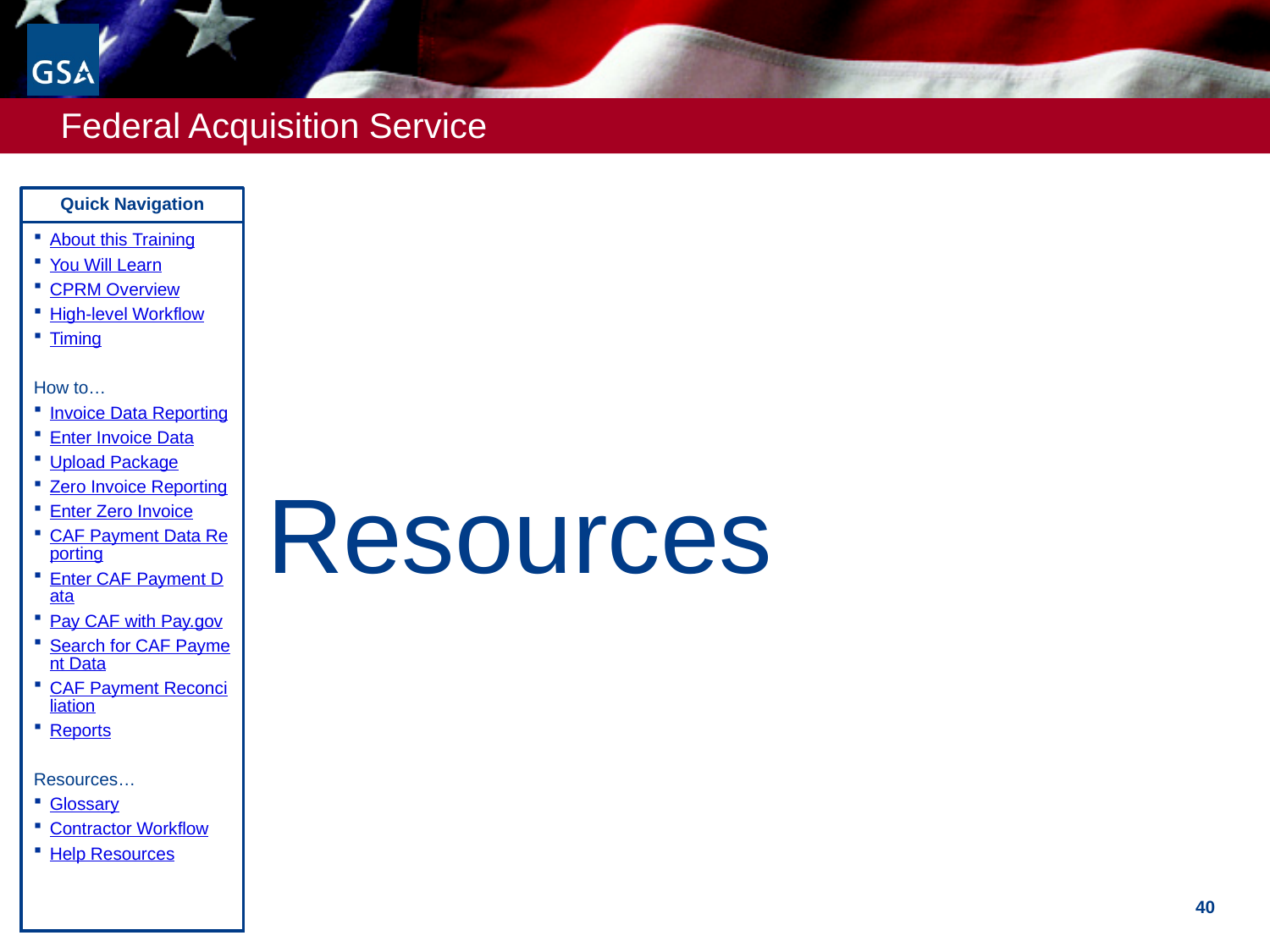

#
About this Training
You Will Learn
CPRM Overview
High-level Workflow
Timing

How to…
Invoice Data Reporting
Enter Invoice Data
Upload Package
Zero Invoice Reporting
Enter Zero Invoice
CAF Payment Data Reporting
Enter CAF Payment Data
Pay CAF with Pay.gov
Search for CAF Payment Data
CAF Payment Reconciliation
Reports

Resources…
Glossary
Contractor Workflow
Help Resources

Resources

40